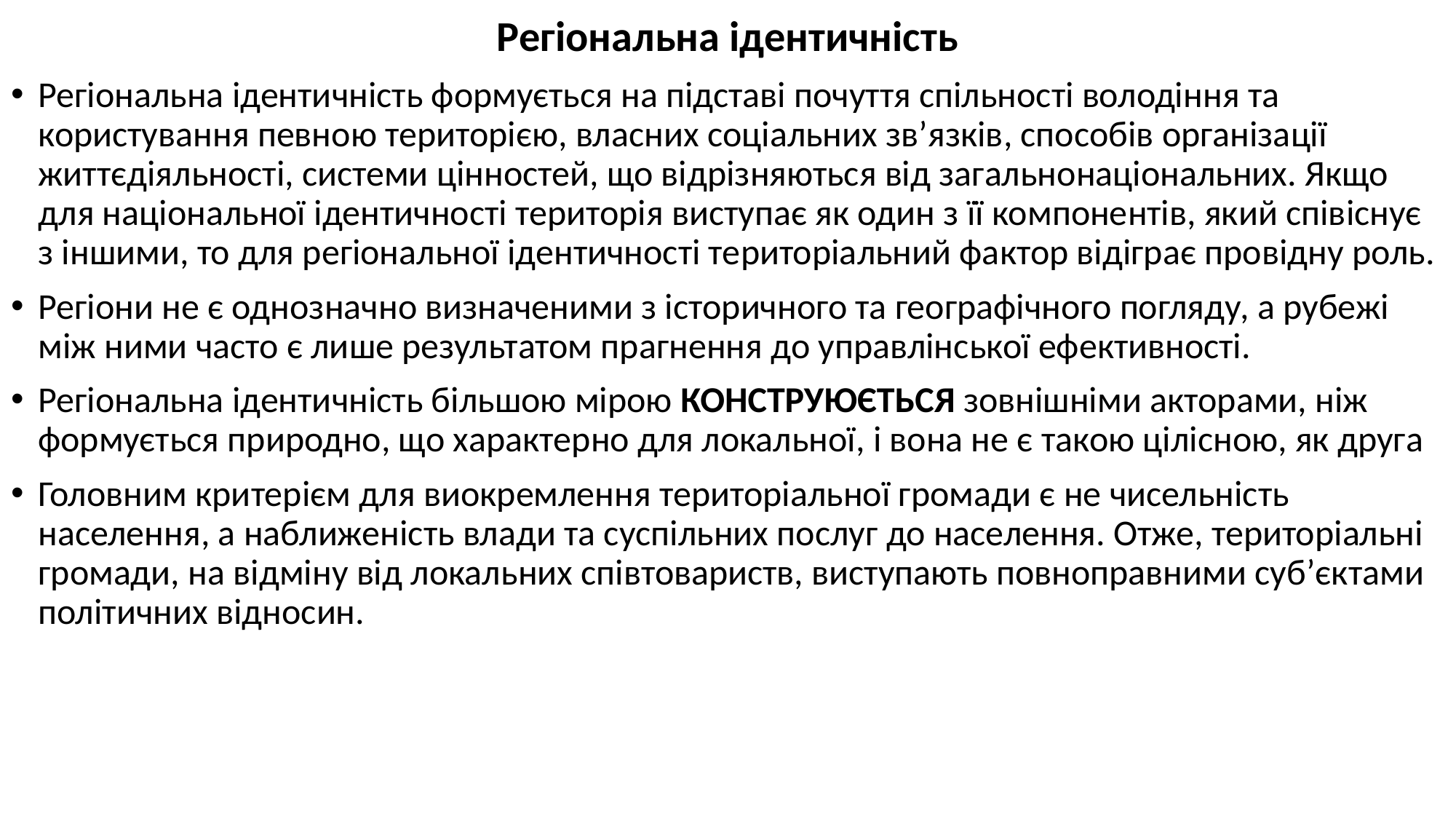

Регіональна ідентичність
Регіональна ідентичність формується на підставі почуття спільності володіння та користування певною територією, власних соціальних зв’язків, способів організації життєдіяльності, системи цінностей, що відрізняються від загальнонаціональних. Якщо для національної ідентичності територія виступає як один з її компонентів, який співіснує з іншими, то для регіональної ідентичності територіальний фактор відіграє провідну роль.
Регіони не є однозначно визначеними з історичного та географічного погляду, а рубежі між ними часто є лише результатом прагнення до управлінської ефективності.
Регіональна ідентичність більшою мірою КОНСТРУЮЄТЬСЯ зовнішніми акторами, ніж формується природно, що характерно для локальної, і вона не є такою цілісною, як друга
Головним критерієм для виокремлення територіальної громади є не чисельність населення, а наближеність влади та суспільних послуг до населення. Отже, територіальні громади, на відміну від локальних співтовариств, виступають повноправними суб’єктами політичних відносин.